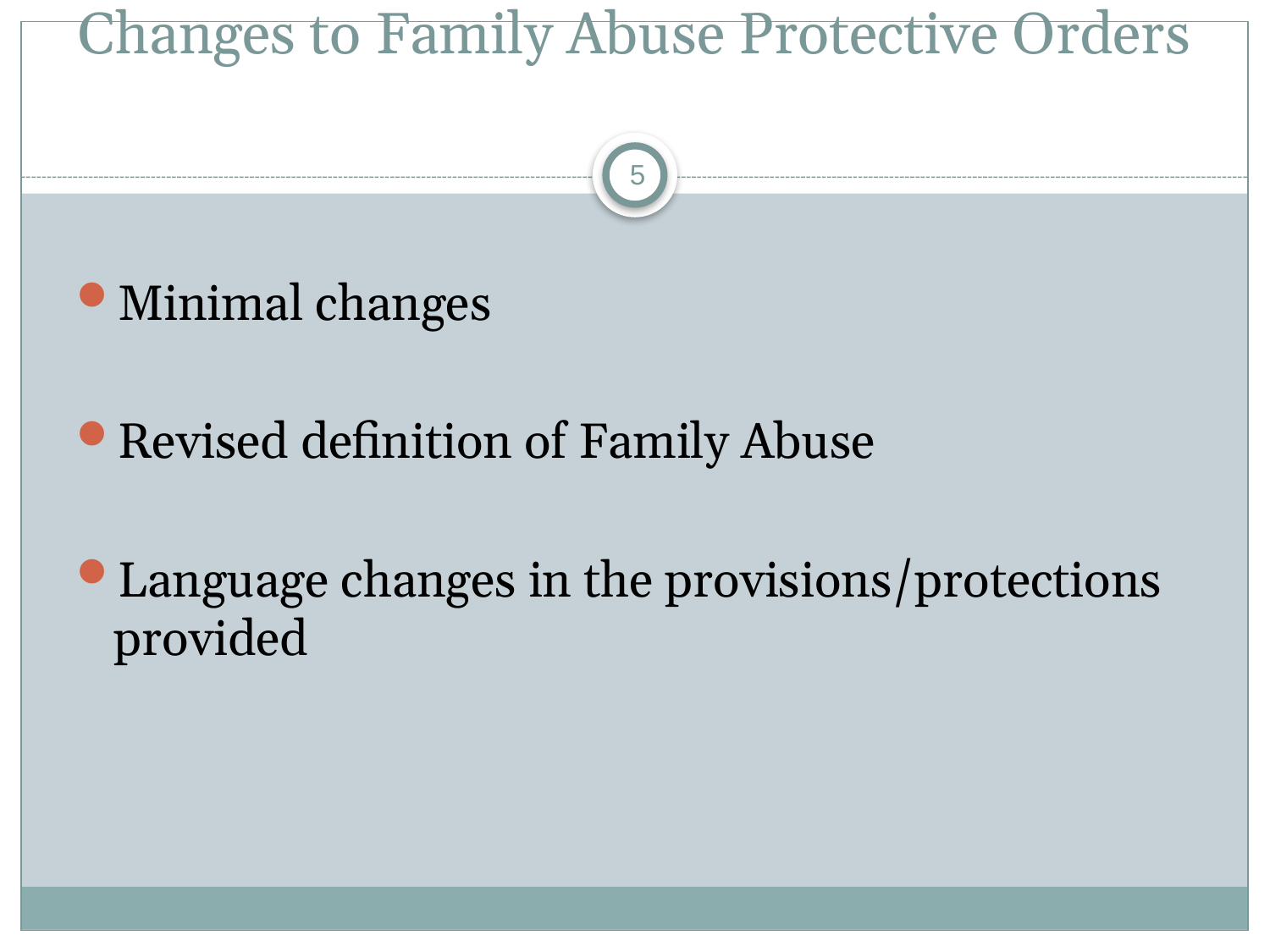

# Changes to Family Abuse Protective Orders
5
Minimal changes

Revised definition of Family Abuse

Language changes in the provisions/protections provided